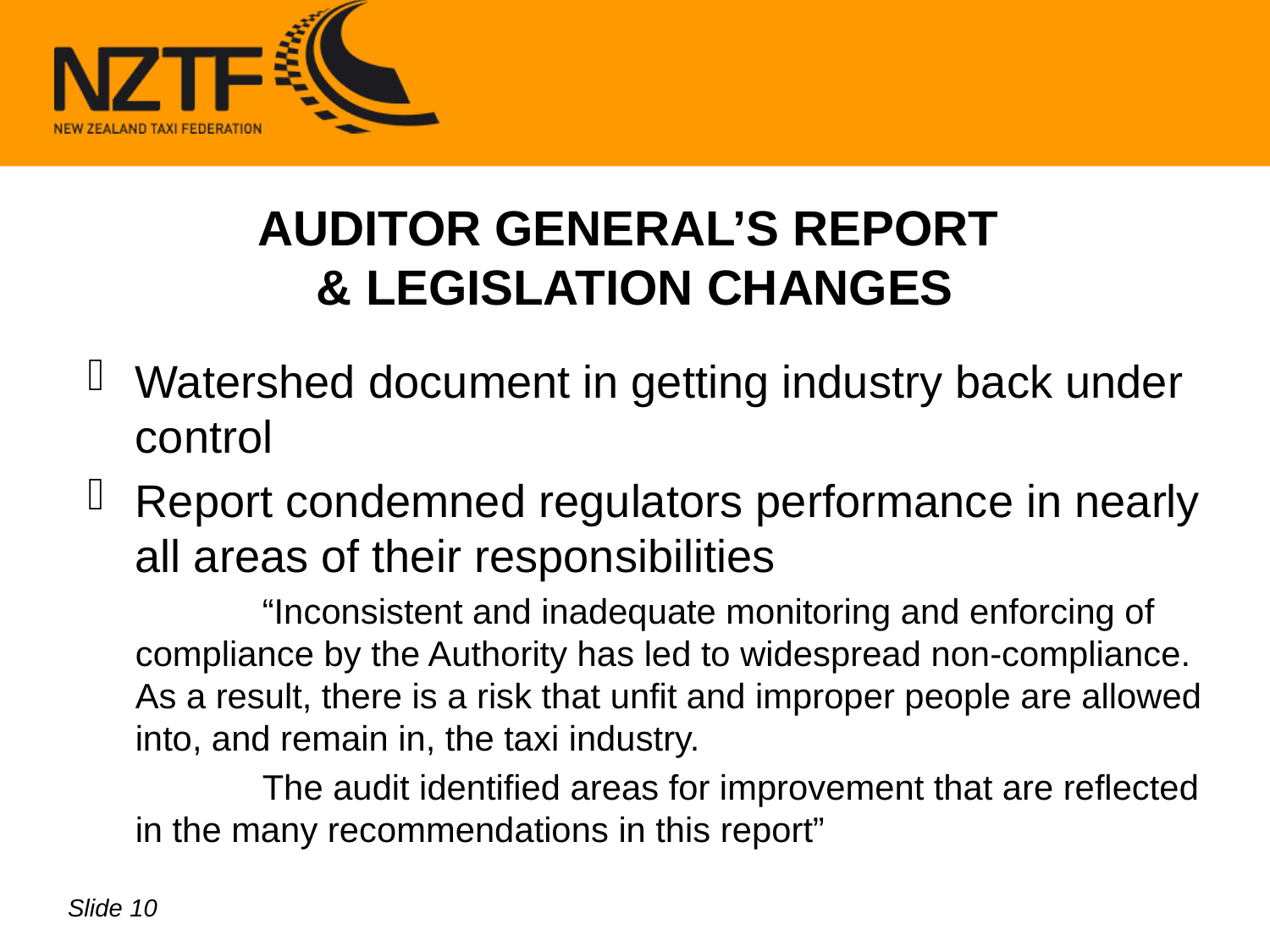

# AUDITOR GENERAL’S REPORT & LEGISLATION CHANGES
Watershed document in getting industry back under control
Report condemned regulators performance in nearly all areas of their responsibilities
		“Inconsistent and inadequate monitoring and enforcing of compliance by the Authority has led to widespread non-compliance.  As a result, there is a risk that unfit and improper people are allowed into, and remain in, the taxi industry.
		The audit identified areas for improvement that are reflected in the many recommendations in this report”
Slide 10